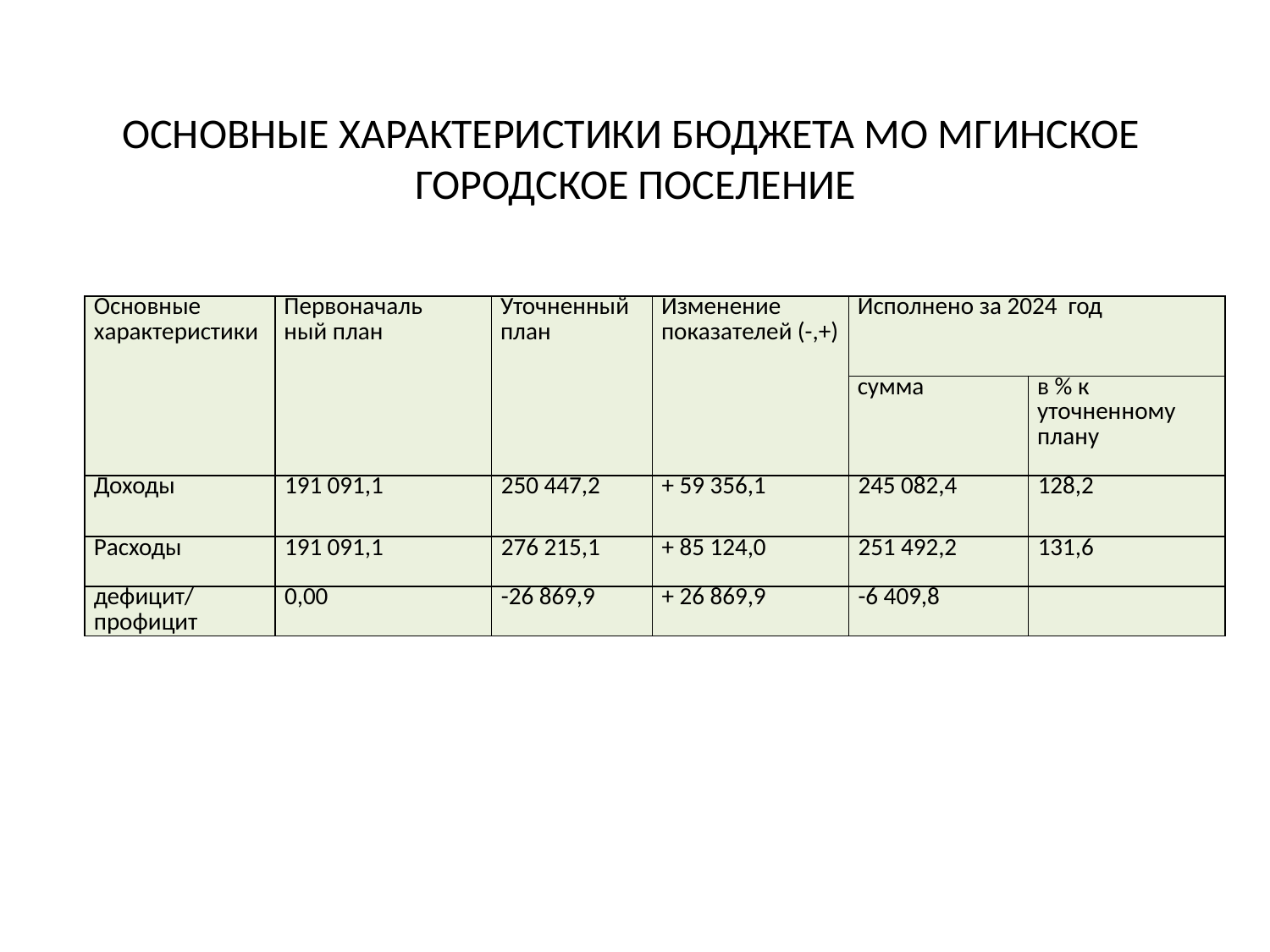

# ОСНОВНЫЕ ХАРАКТЕРИСТИКИ БЮДЖЕТА МО МГИНСКОЕ  ГОРОДСКОЕ ПОСЕЛЕНИЕ
| Основные характеристики | Первоначаль ный план | Уточненный план | Изменение показателей (-,+) | Исполнено за 2024 год |  |
| --- | --- | --- | --- | --- | --- |
|  |  |  |  | сумма | в % к уточненному плану |
| Доходы | 191 091,1 | 250 447,2 | + 59 356,1 | 245 082,4 | 128,2 |
| Расходы | 191 091,1 | 276 215,1 | + 85 124,0 | 251 492,2 | 131,6 |
| дефицит/профицит | 0,00 | -26 869,9 | + 26 869,9 | -6 409,8 |  |